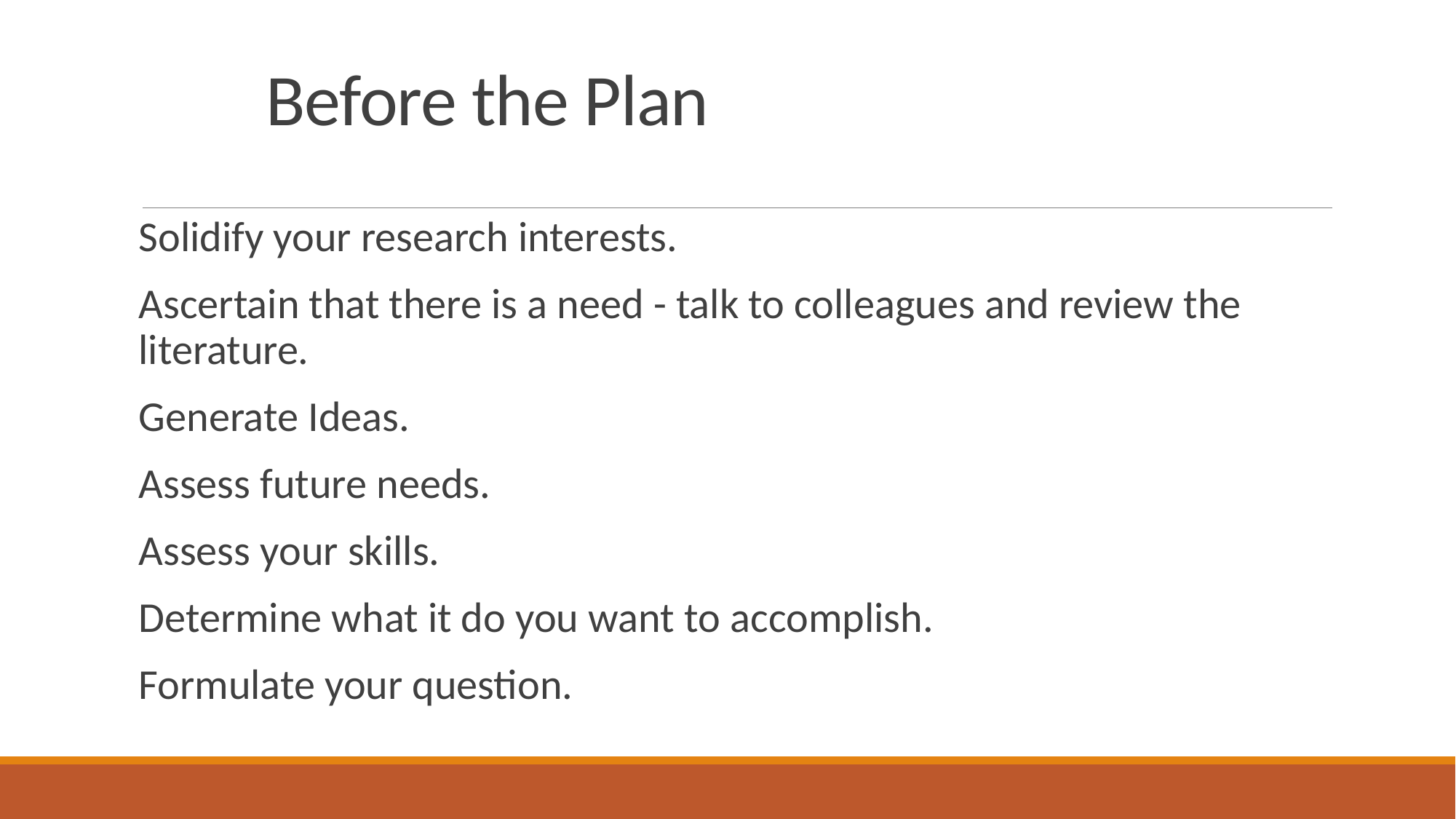

# Before the Plan
Solidify your research interests.
Ascertain that there is a need - talk to colleagues and review the literature.
Generate Ideas.
Assess future needs.
Assess your skills.
Determine what it do you want to accomplish.
Formulate your question.